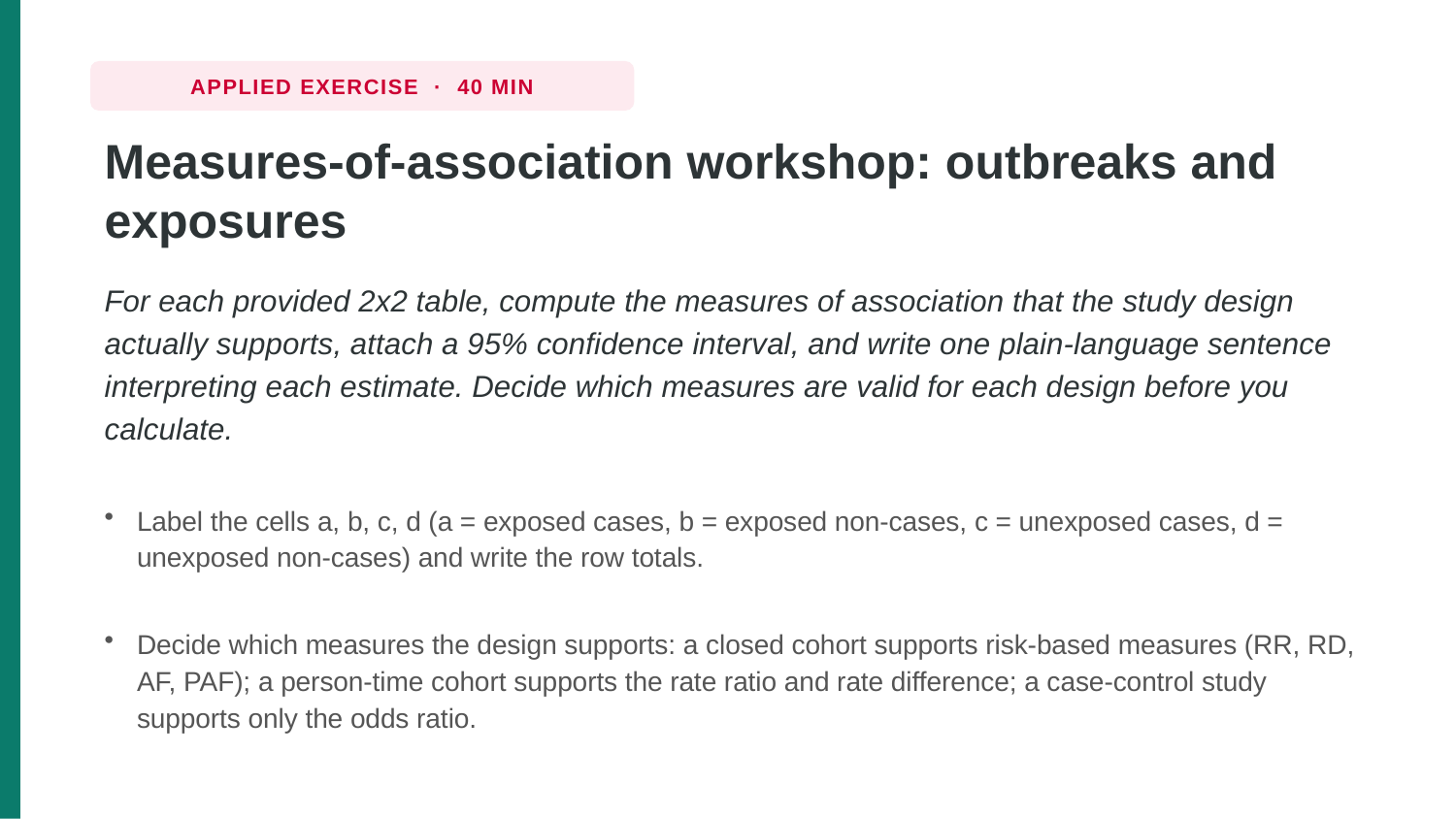

APPLIED EXERCISE  ·  40 MIN
Measures-of-association workshop: outbreaks and exposures
For each provided 2x2 table, compute the measures of association that the study design actually supports, attach a 95% confidence interval, and write one plain-language sentence interpreting each estimate. Decide which measures are valid for each design before you calculate.
Label the cells a, b, c, d (a = exposed cases, b = exposed non-cases, c = unexposed cases, d = unexposed non-cases) and write the row totals.
Decide which measures the design supports: a closed cohort supports risk-based measures (RR, RD, AF, PAF); a person-time cohort supports the rate ratio and rate difference; a case-control study supports only the odds ratio.